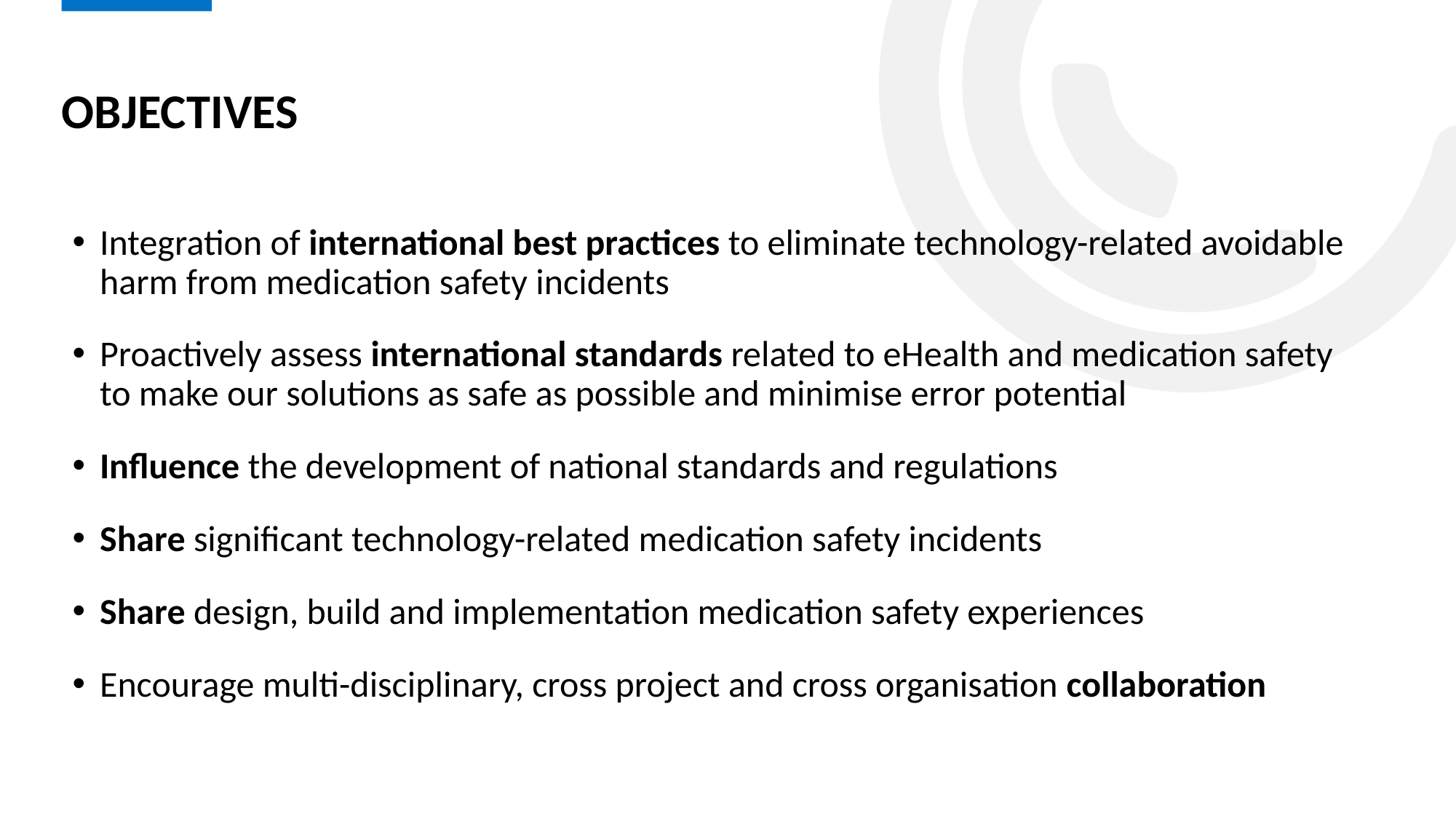

# Objectives
Integration of international best practices to eliminate technology-related avoidable harm from medication safety incidents
Proactively assess international standards related to eHealth and medication safety to make our solutions as safe as possible and minimise error potential
Influence the development of national standards and regulations
Share significant technology-related medication safety incidents
Share design, build and implementation medication safety experiences
Encourage multi-disciplinary, cross project and cross organisation collaboration